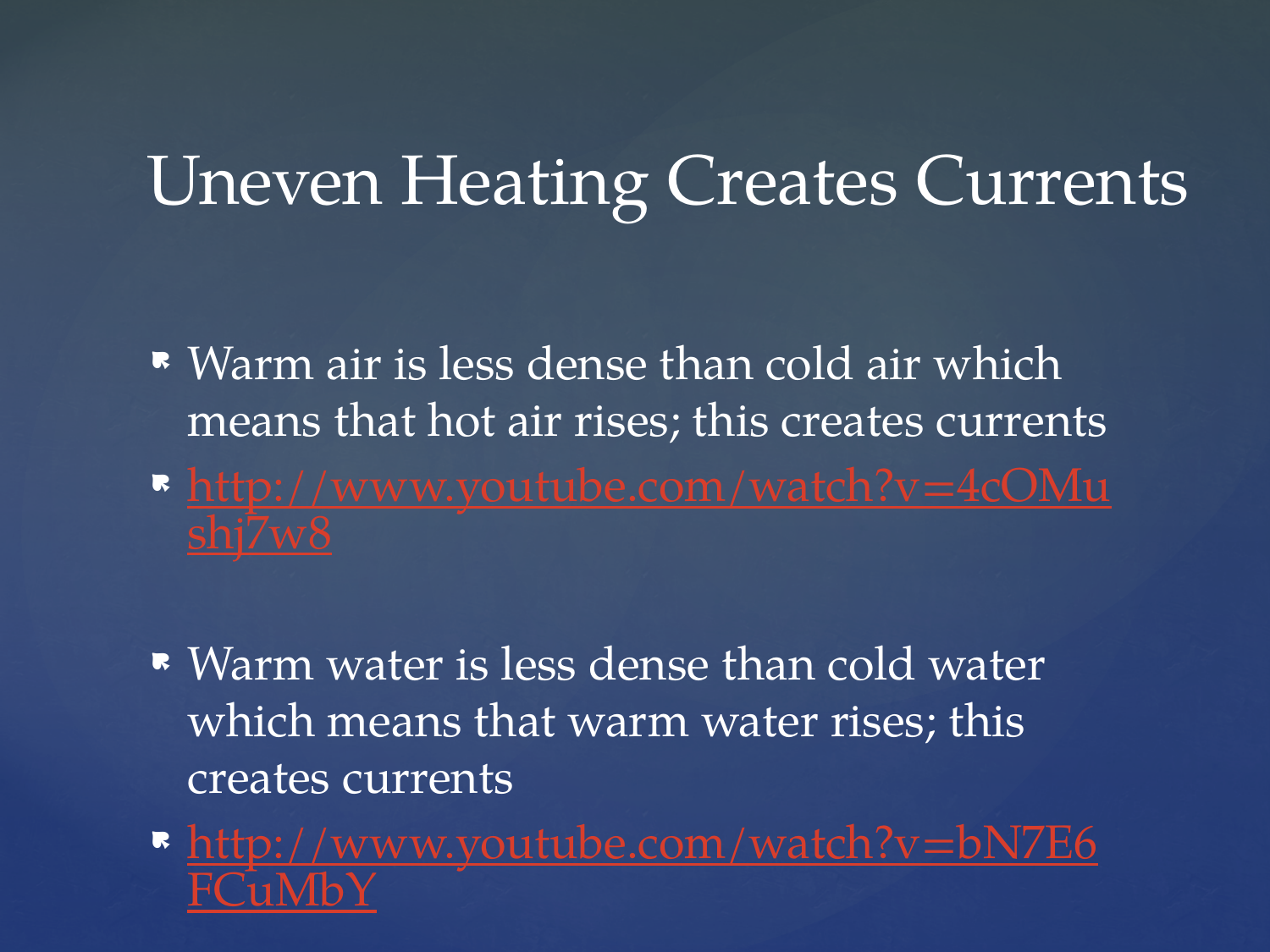

# Uneven Heating Creates Currents
Warm air is less dense than cold air which means that hot air rises; this creates currents
http://www.youtube.com/watch?v=4cOMushj7w8

Warm water is less dense than cold water which means that warm water rises; this creates currents
http://www.youtube.com/watch?v=bN7E6FCuMbY